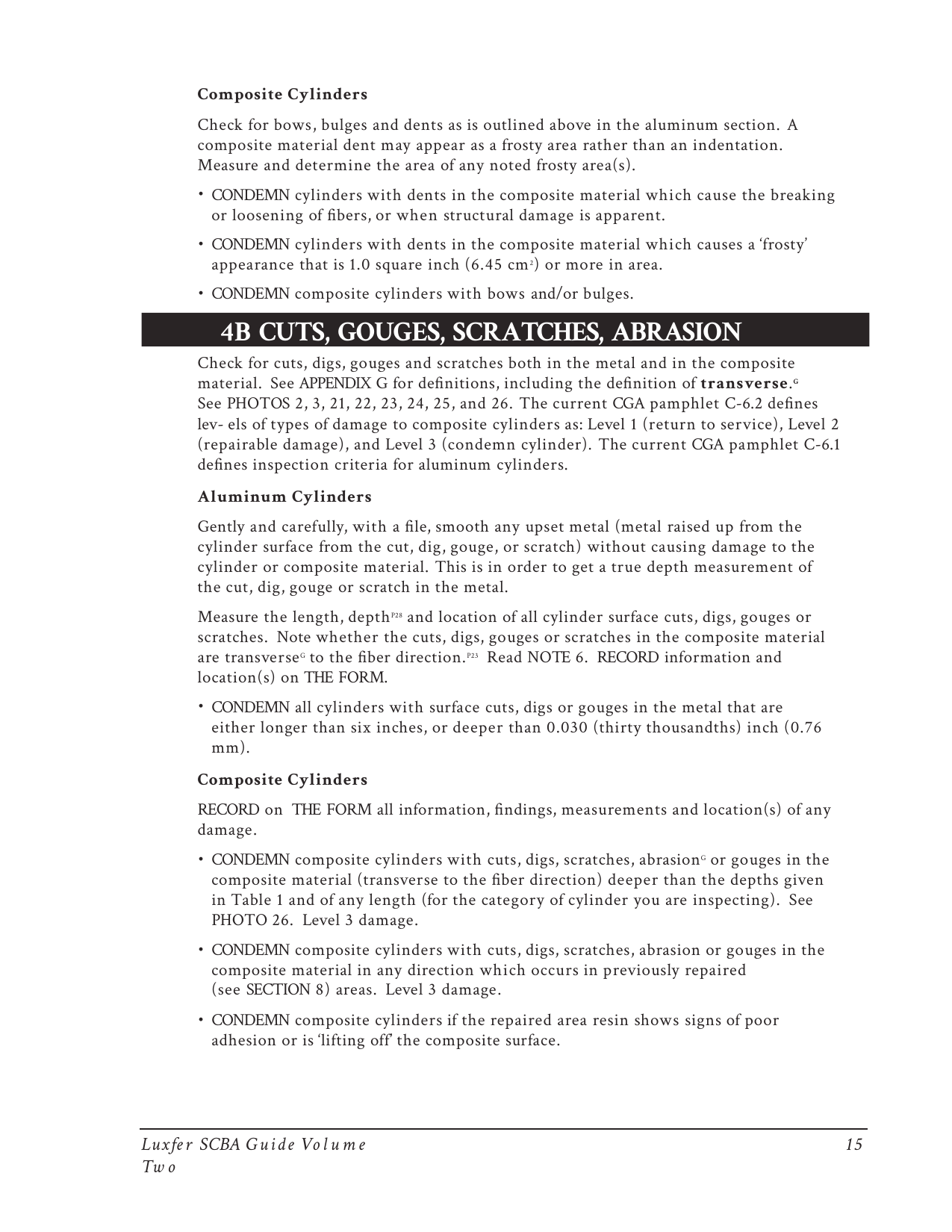

Composite Cylinders
Check for bows, bulges and dents as is outlined above in the aluminum section. A composite material dent may appear as a frosty area rather than an indentation.  Measure and determine the area of any noted frosty area(s).
CONDEMN cylinders with dents in the composite material which cause the breaking or loosening of fibers, or when structural damage is apparent.
CONDEMN cylinders with dents in the composite material which causes a ‘frosty’ appearance that is 1.0 square inch (6.45 cm2) or more in area.
CONDEMN composite cylinders with bows and/or bulges.
4B CUTS, GOUGES, SCRATCHES, ABRASION
Check for cuts, digs, gouges and scratches both in the metal and in the composite material.  See APPENDIX G for definitions, including the definition of transverse.G
See PHOTOS 2, 3, 21, 22, 23, 24, 25, and 26. The current CGA pamphlet C-6.2 defines lev- els of types of damage to composite cylinders as: Level 1 (return to service), Level 2 (repairable damage), and Level 3 (condemn cylinder). The current CGA pamphlet C-6.1 defines inspection criteria for aluminum cylinders.
Aluminum Cylinders
Gently and carefully, with a file, smooth any upset metal (metal raised up from the cylinder surface from the cut, dig, gouge, or scratch) without causing damage to the cylinder or composite material. This is in order to get a true depth measurement of the cut, dig, gouge or scratch in the metal.
Measure the length, depthP28  and location of all cylinder surface cuts, digs, gouges or scratches.  Note whether the cuts, digs, gouges or scratches in the composite material are transverseG  to the fiber direction.P23     Read NOTE 6.  RECORD information and location(s) on THE FORM.
CONDEMN all cylinders with surface cuts, digs or gouges in the metal that are either longer than six inches, or deeper than 0.030 (thirty thousandths) inch (0.76 mm).
Composite Cylinders
RECORD on  THE FORM all information, findings, measurements and location(s) of any damage.
CONDEMN composite cylinders with cuts, digs, scratches, abrasionG  or gouges in the composite material (transverse to the fiber direction) deeper than the depths given in Table 1 and of any length (for the category of cylinder you are inspecting).  See PHOTO 26.  Level 3 damage.
CONDEMN composite cylinders with cuts, digs, scratches, abrasion or gouges in the composite material in any direction which occurs in previously repaired
(see SECTION 8) areas.  Level 3 damage.
CONDEMN composite cylinders if the repaired area resin shows signs of poor adhesion or is ‘lifting off’ the composite surface.

Luxfer SCBA Guide Volume Two
15